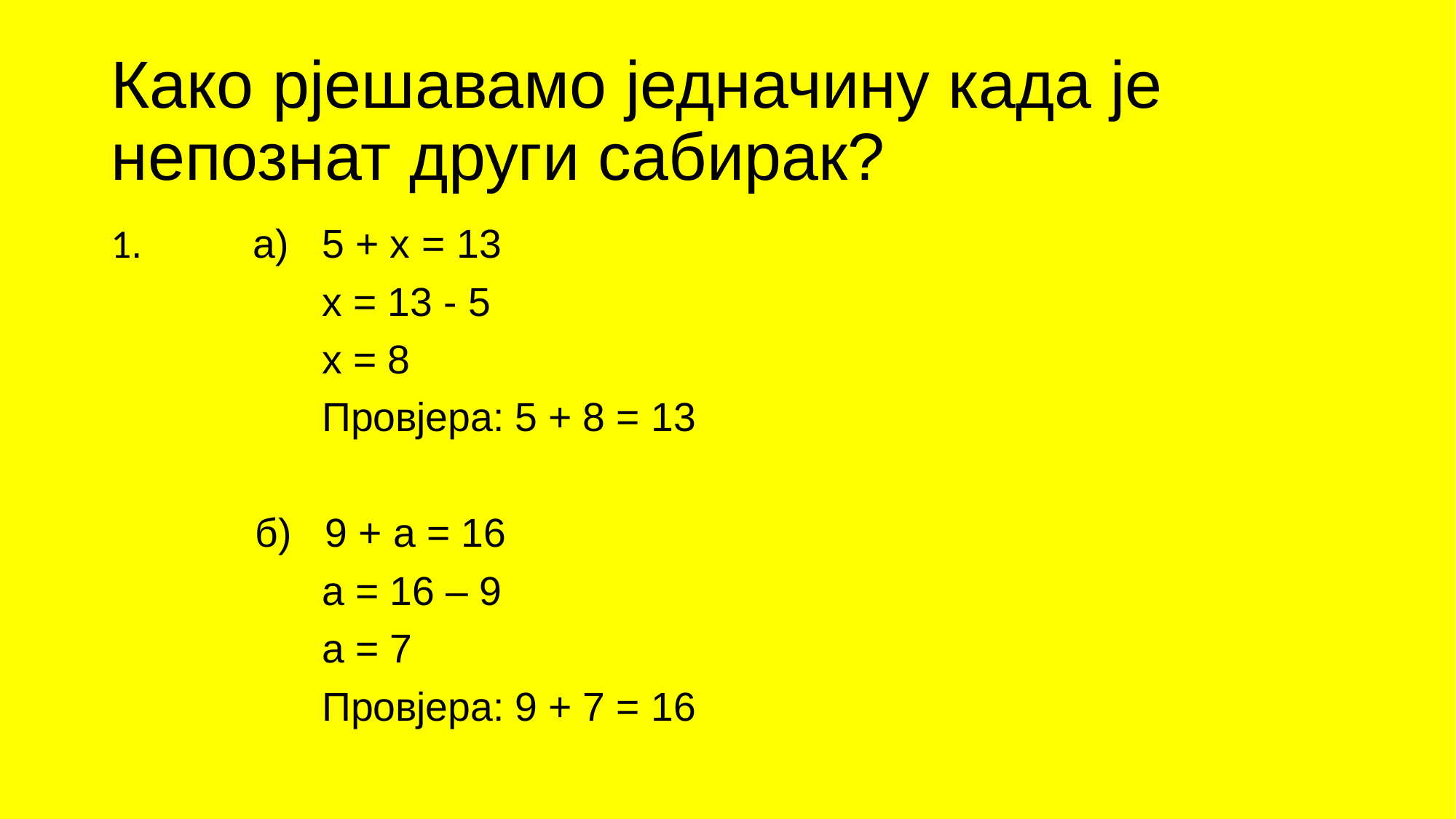

# Како рјешавамо једначину када је непознат други сабирак?
1.          а)   5 + х = 13
                   х = 13 - 5
                   х = 8
                   Провјера: 5 + 8 = 13

             б)   9 + а = 16
                   а = 16 – 9
                   а = 7
                   Провјера: 9 + 7 = 16